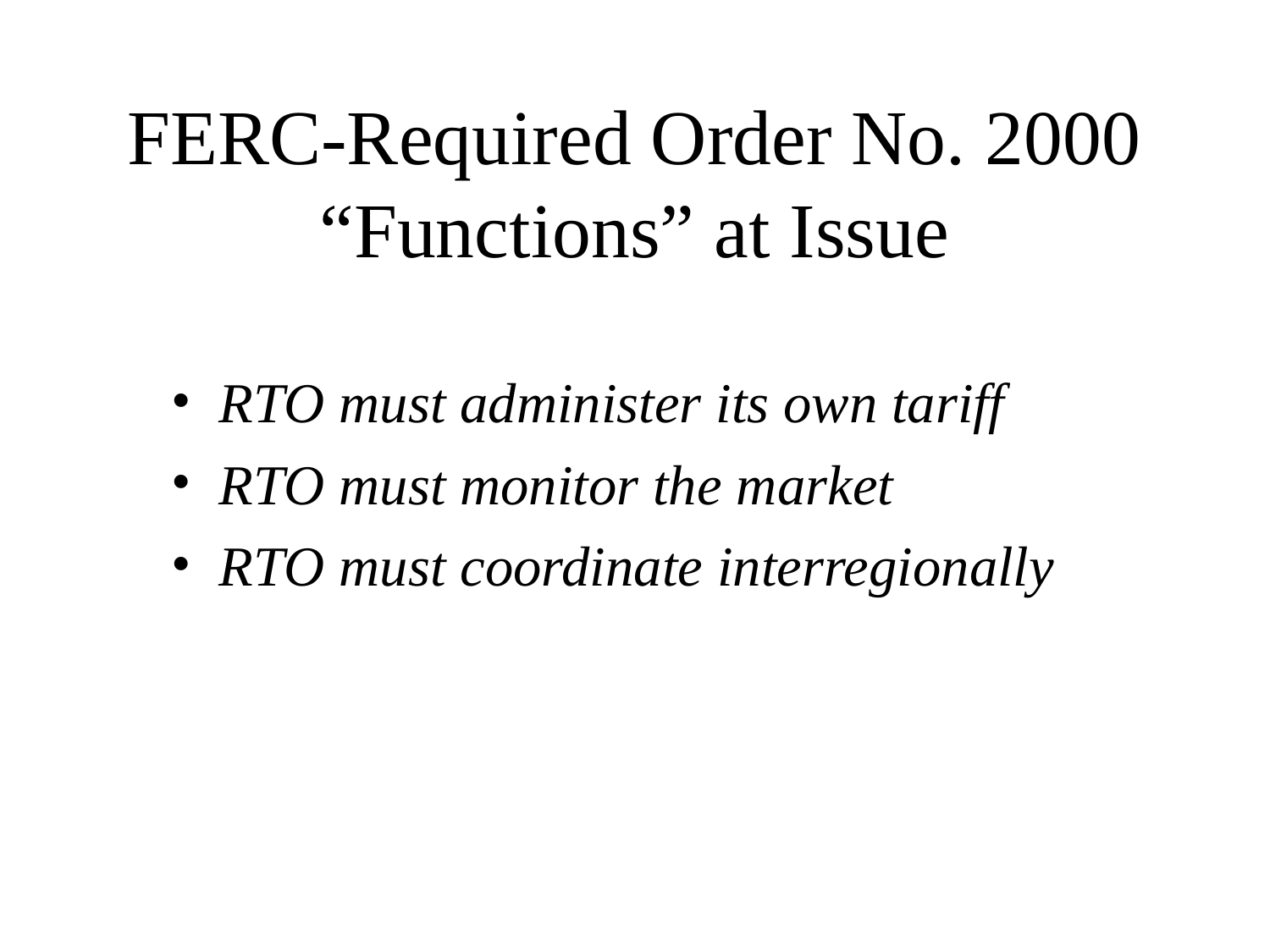

# FERC-Required Order No. 2000 “Functions” at Issue
RTO must administer its own tariff
RTO must monitor the market
RTO must coordinate interregionally